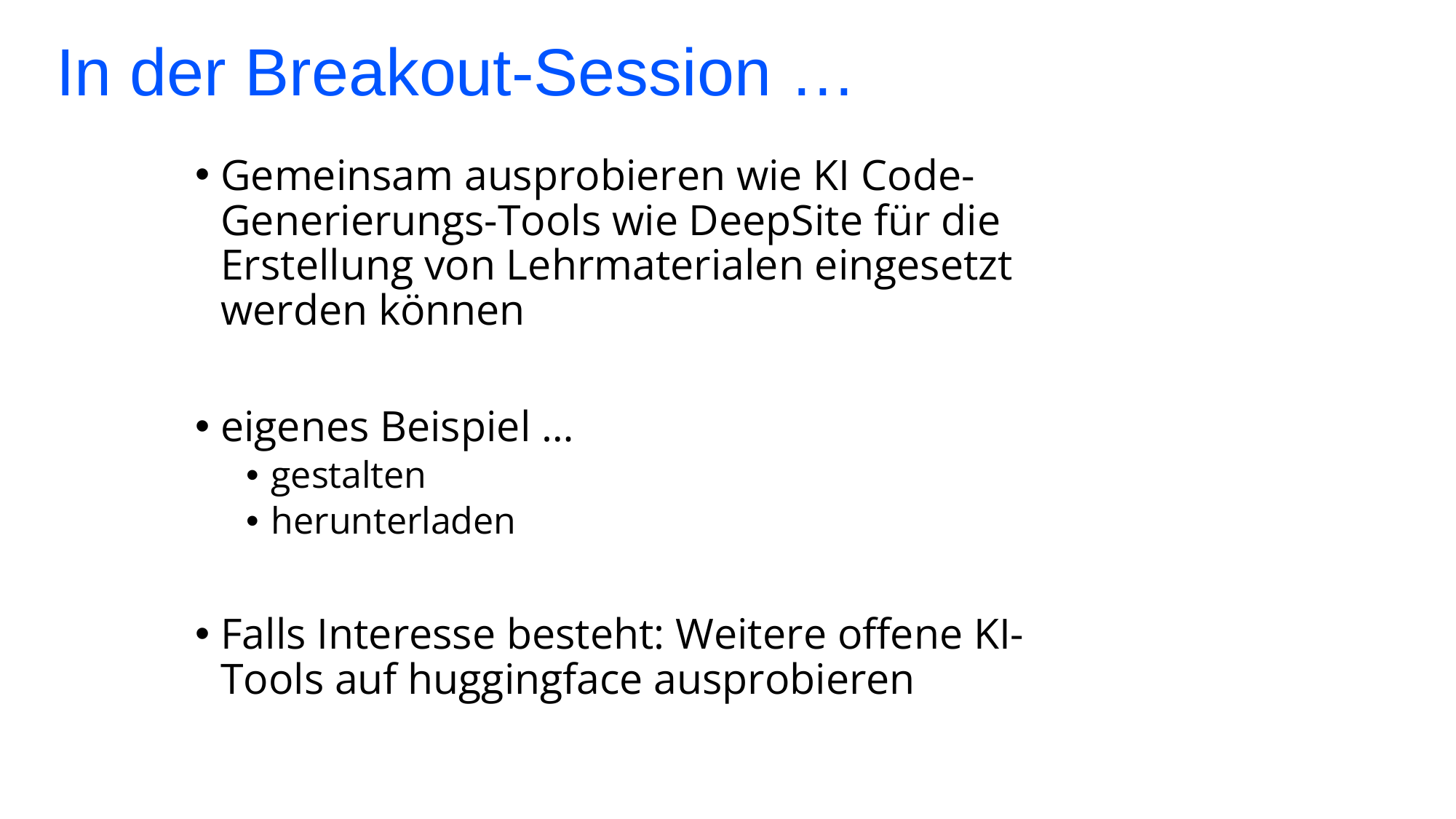

# In der Breakout-Session …
Gemeinsam ausprobieren wie KI Code-Generierungs-Tools wie DeepSite für die Erstellung von Lehrmaterialen eingesetzt werden können

eigenes Beispiel …
gestalten
herunterladen

Falls Interesse besteht: Weitere offene KI-Tools auf huggingface ausprobieren